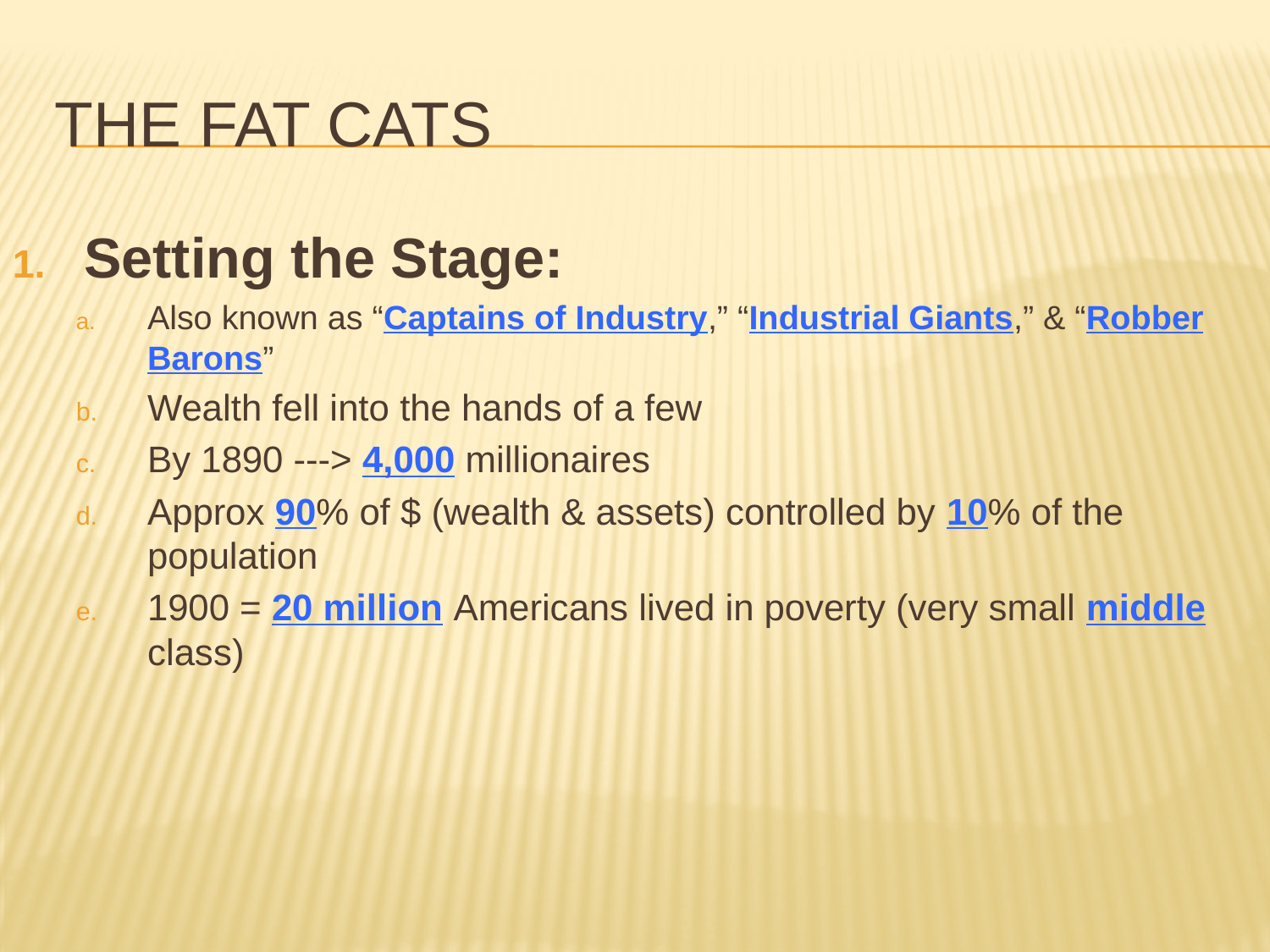

# The Fat cats
Setting the Stage:
Also known as “Captains of Industry,” “Industrial Giants,” & “Robber Barons”
Wealth fell into the hands of a few
By 1890 ---> 4,000 millionaires
Approx 90% of $ (wealth & assets) controlled by 10% of the population
1900 = 20 million Americans lived in poverty (very small middle class)